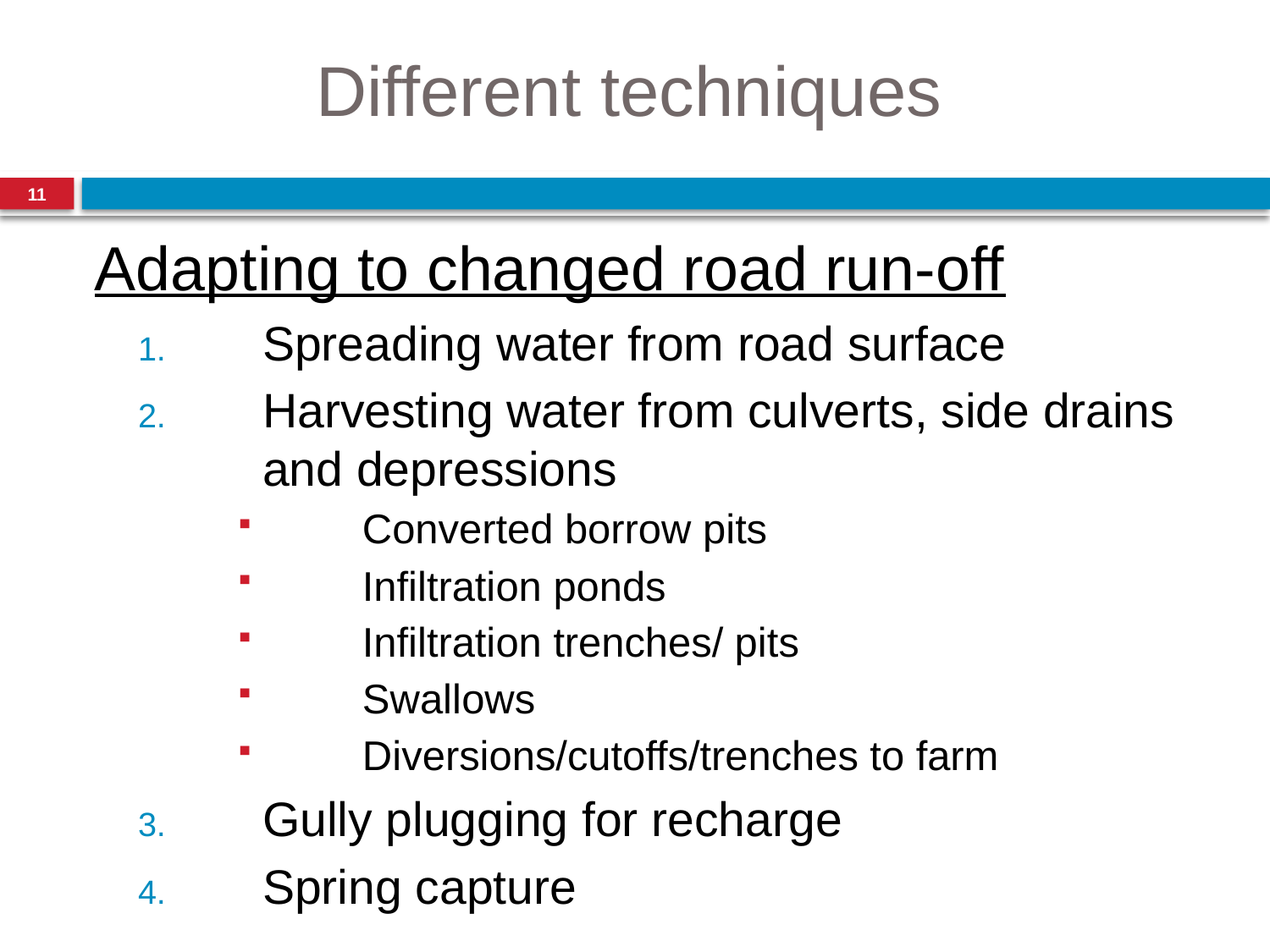

# Different techniques
11
Adapting to changed road run-off
Spreading water from road surface
Harvesting water from culverts, side drains and depressions
Converted borrow pits
Infiltration ponds
Infiltration trenches/ pits
Swallows
Diversions/cutoffs/trenches to farm
Gully plugging for recharge
Spring capture